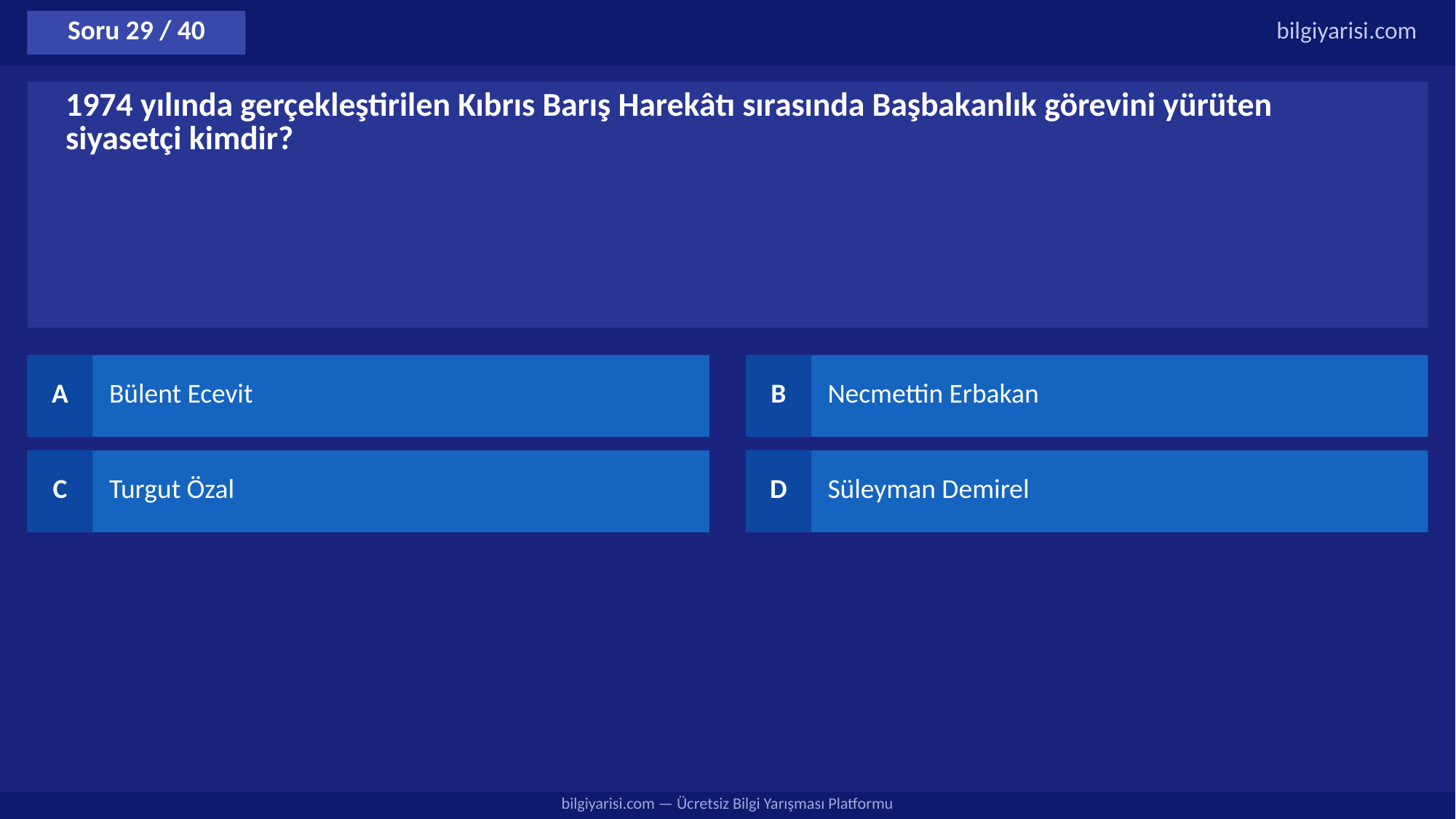

Soru 29 / 40
bilgiyarisi.com

1974 yılında gerçekleştirilen Kıbrıs Barış Harekâtı sırasında Başbakanlık görevini yürüten siyasetçi kimdir?

A
Bülent Ecevit

B
Necmettin Erbakan

C
Turgut Özal

D
Süleyman Demirel
bilgiyarisi.com — Ücretsiz Bilgi Yarışması Platformu